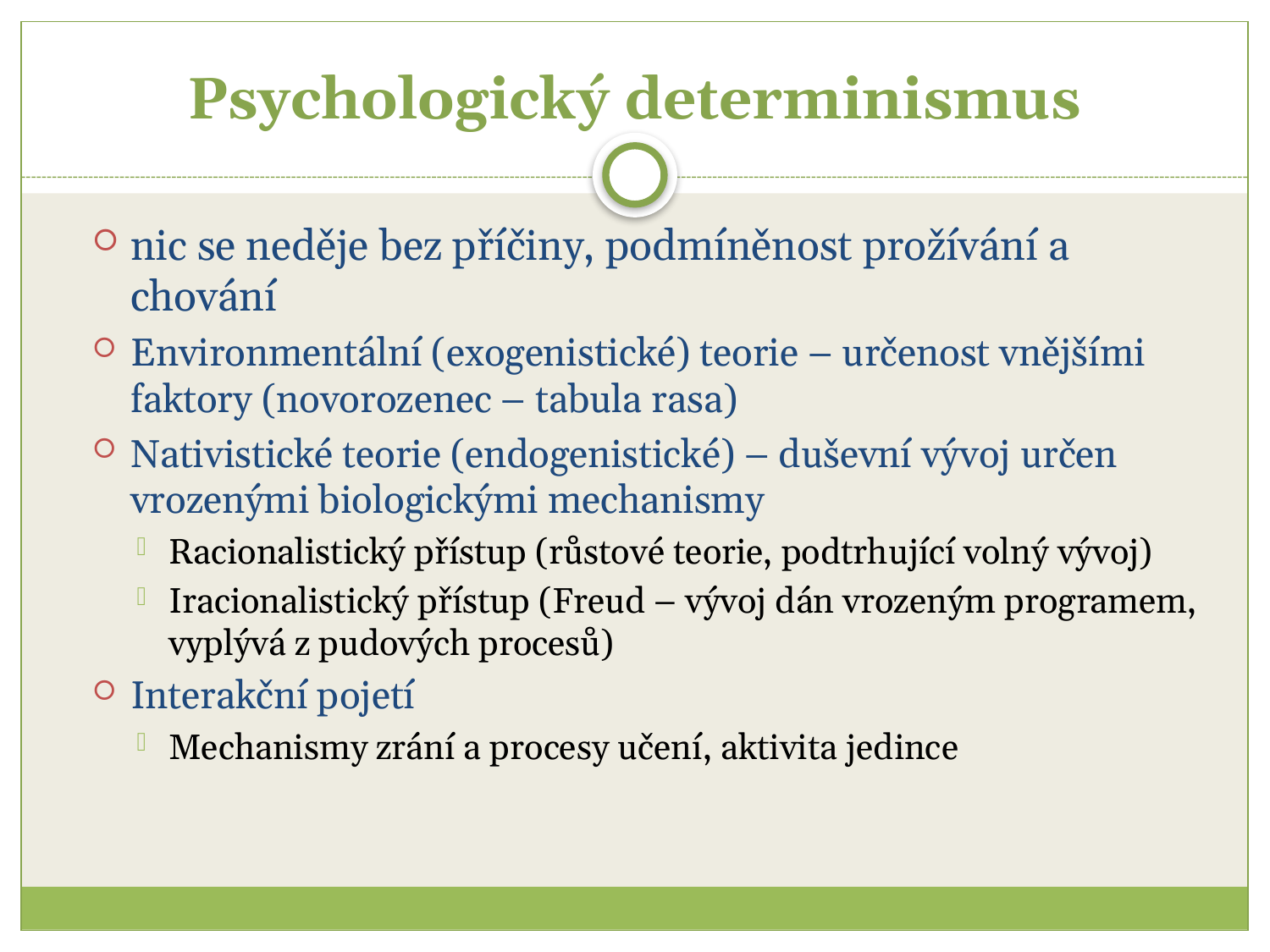

# Psychologický determinismus
nic se neděje bez příčiny, podmíněnost prožívání a chování
Environmentální (exogenistické) teorie – určenost vnějšími faktory (novorozenec – tabula rasa)
Nativistické teorie (endogenistické) – duševní vývoj určen vrozenými biologickými mechanismy
Racionalistický přístup (růstové teorie, podtrhující volný vývoj)
Iracionalistický přístup (Freud – vývoj dán vrozeným programem, vyplývá z pudových procesů)
Interakční pojetí
Mechanismy zrání a procesy učení, aktivita jedince